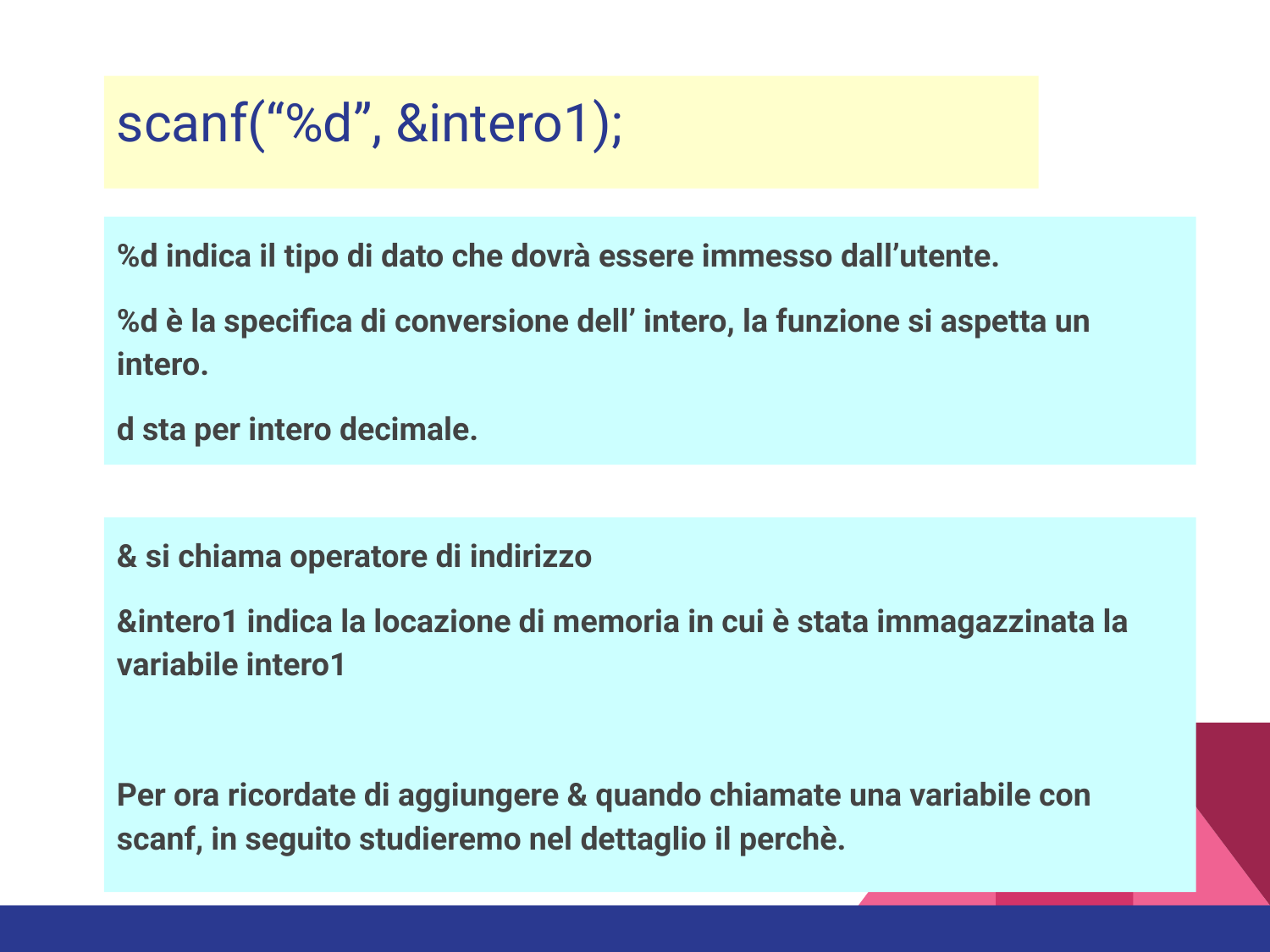

# scanf(“%d”, &intero1);
%d indica il tipo di dato che dovrà essere immesso dall’utente.
%d è la specifica di conversione dell’ intero, la funzione si aspetta un intero.
d sta per intero decimale.

& si chiama operatore di indirizzo
&intero1 indica la locazione di memoria in cui è stata immagazzinata la variabile intero1

Per ora ricordate di aggiungere & quando chiamate una variabile con scanf, in seguito studieremo nel dettaglio il perchè.